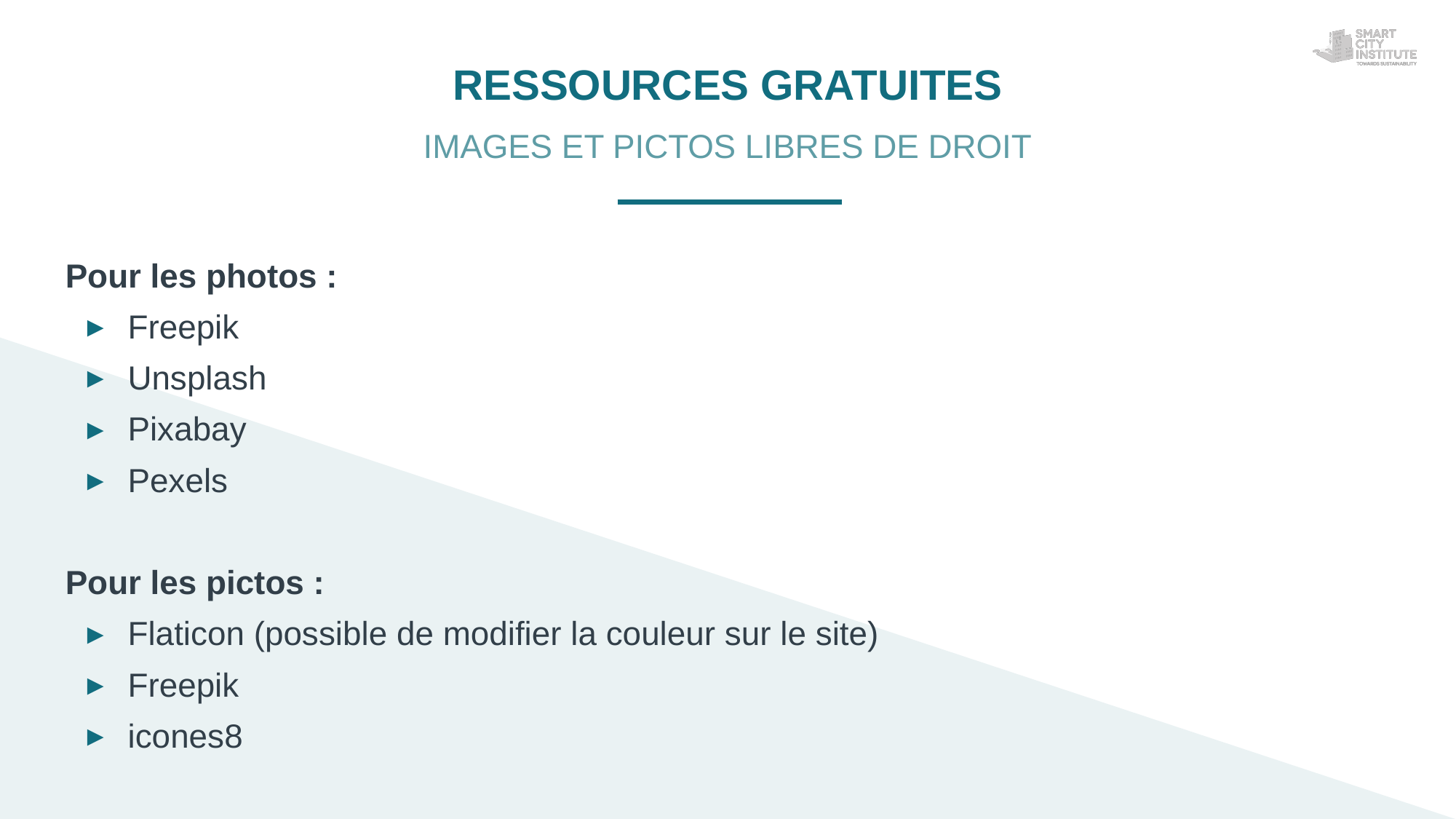

Ressources gratuites
Images et pictos libres de droit
Pour les photos :
Freepik
Unsplash
Pixabay
Pexels

Pour les pictos :
Flaticon (possible de modifier la couleur sur le site)
Freepik
icones8